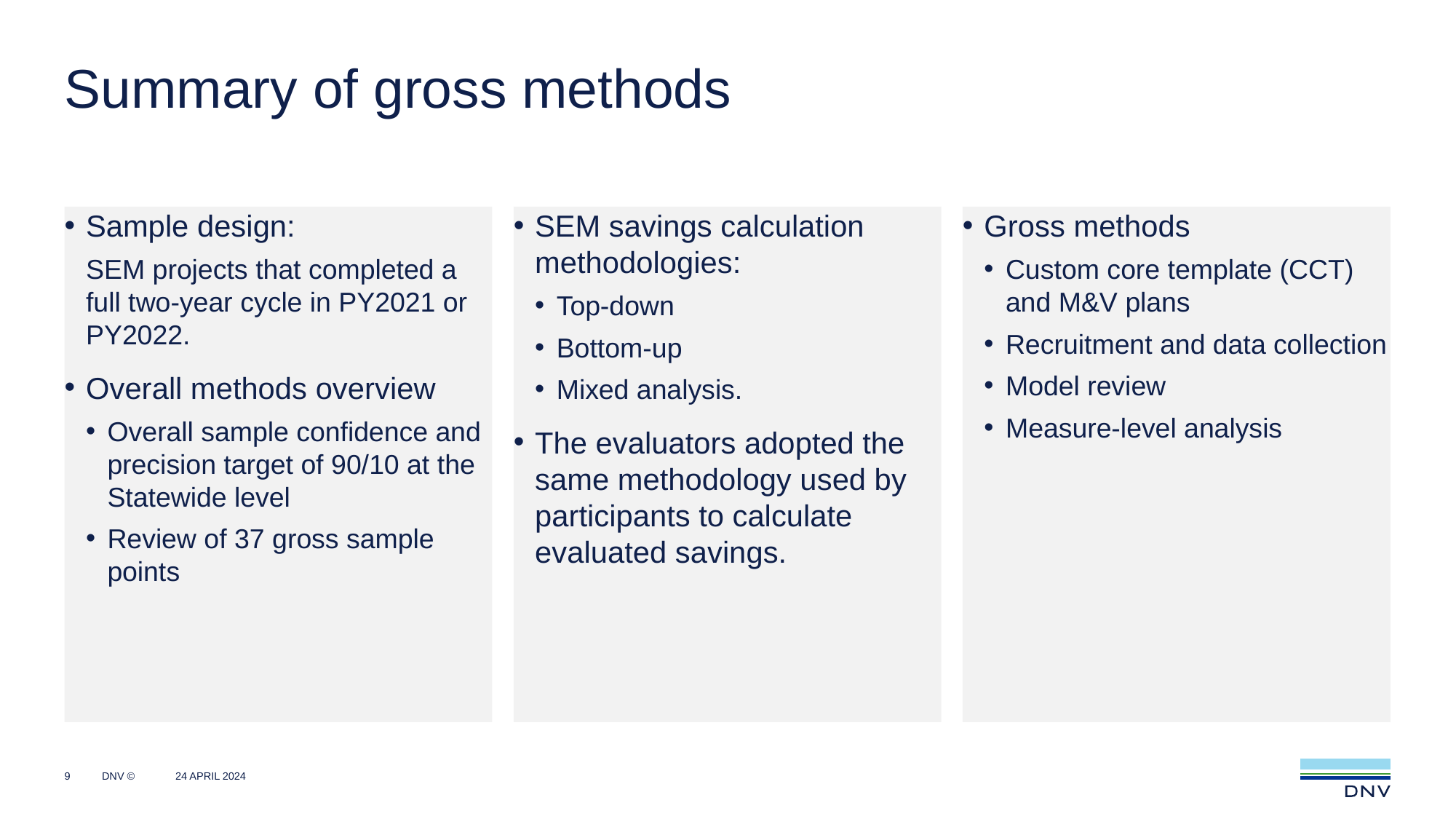

# Summary of gross methods
SEM savings calculation methodologies:
Top-down
Bottom-up
Mixed analysis.
The evaluators adopted the same methodology used by participants to calculate evaluated savings.
Gross methods
Custom core template (CCT) and M&V plans
Recruitment and data collection
Model review
Measure-level analysis
Sample design:
SEM projects that completed a full two-year cycle in PY2021 or PY2022.
Overall methods overview
Overall sample confidence and precision target of 90/10 at the Statewide level
Review of 37 gross sample points

9